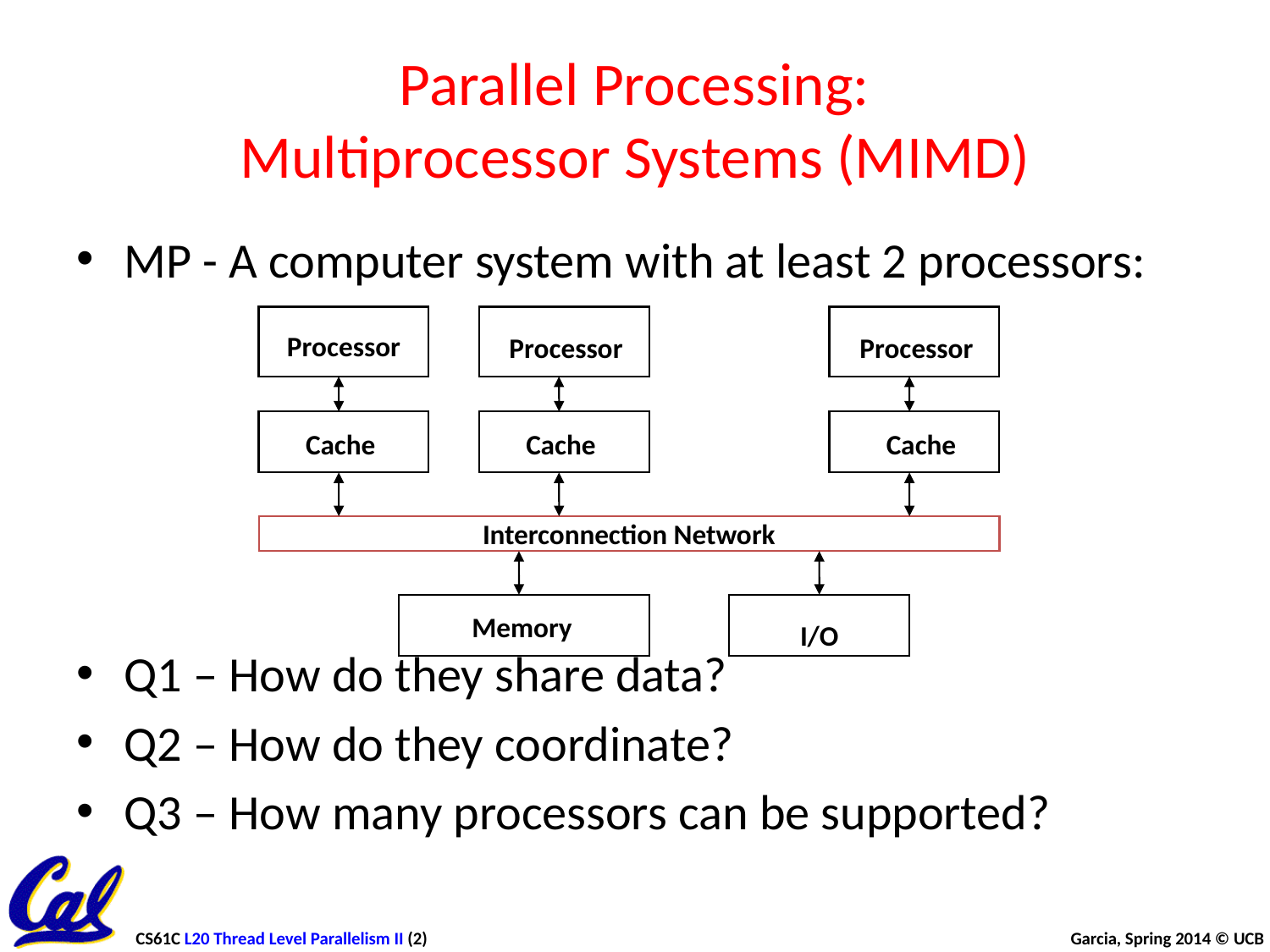

# Parallel Processing: Multiprocessor Systems (MIMD)
MP - A computer system with at least 2 processors:

Q1 – How do they share data?
Q2 – How do they coordinate?
Q3 – How many processors can be supported?

Processor
Processor
Processor

Cache
Cache
Cache

Interconnection Network

Memory
I/O